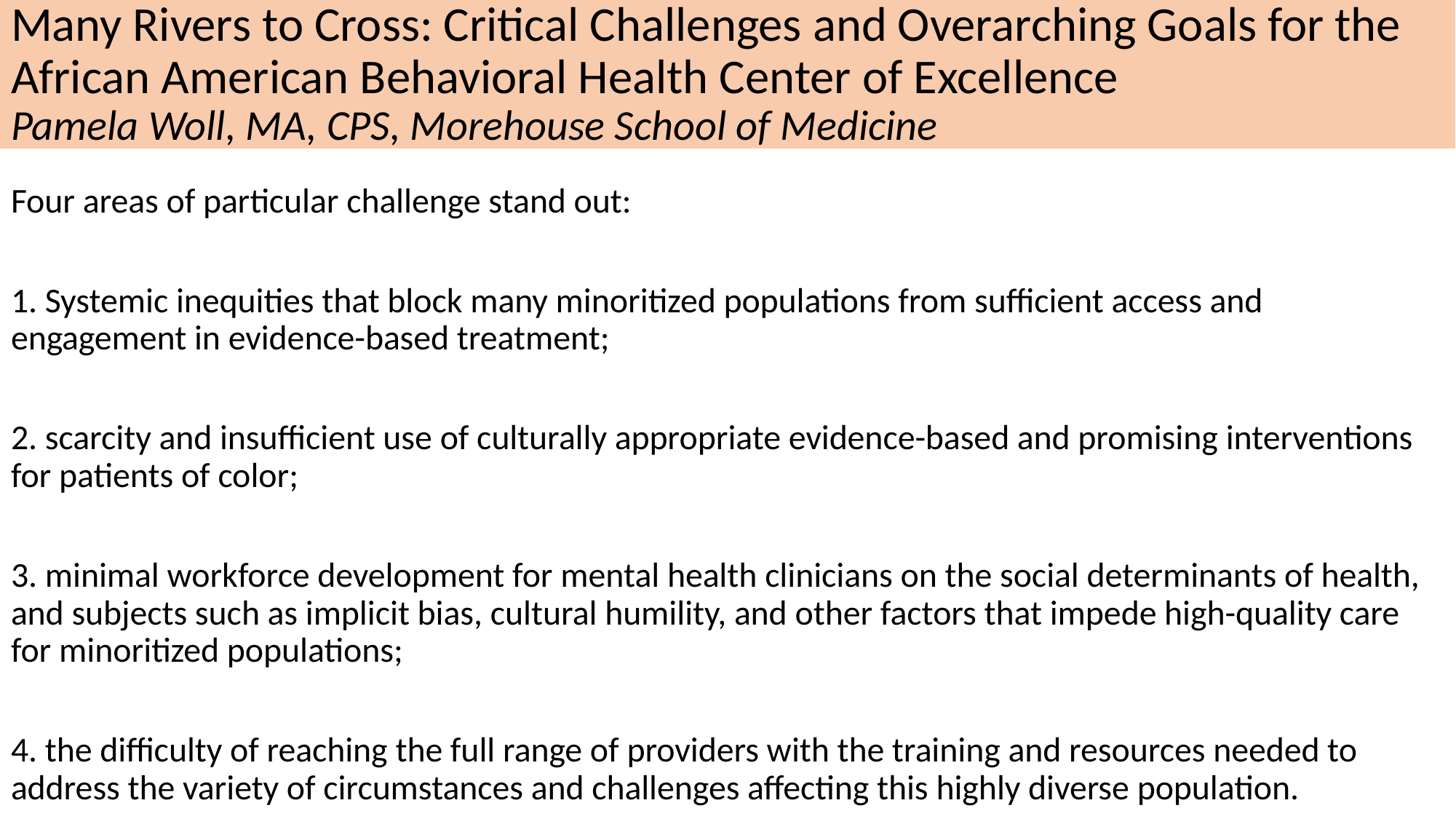

# Many Rivers to Cross: Critical Challenges and Overarching Goals for the African American Behavioral Health Center of Excellence Pamela Woll, MA, CPS, Morehouse School of Medicine
Four areas of particular challenge stand out:

1. Systemic inequities that block many minoritized populations from sufficient access and engagement in evidence-based treatment;

2. scarcity and insufficient use of culturally appropriate evidence-based and promising interventions for patients of color;

3. minimal workforce development for mental health clinicians on the social determinants of health, and subjects such as implicit bias, cultural humility, and other factors that impede high-quality care for minoritized populations;

4. the difficulty of reaching the full range of providers with the training and resources needed to address the variety of circumstances and challenges affecting this highly diverse population.